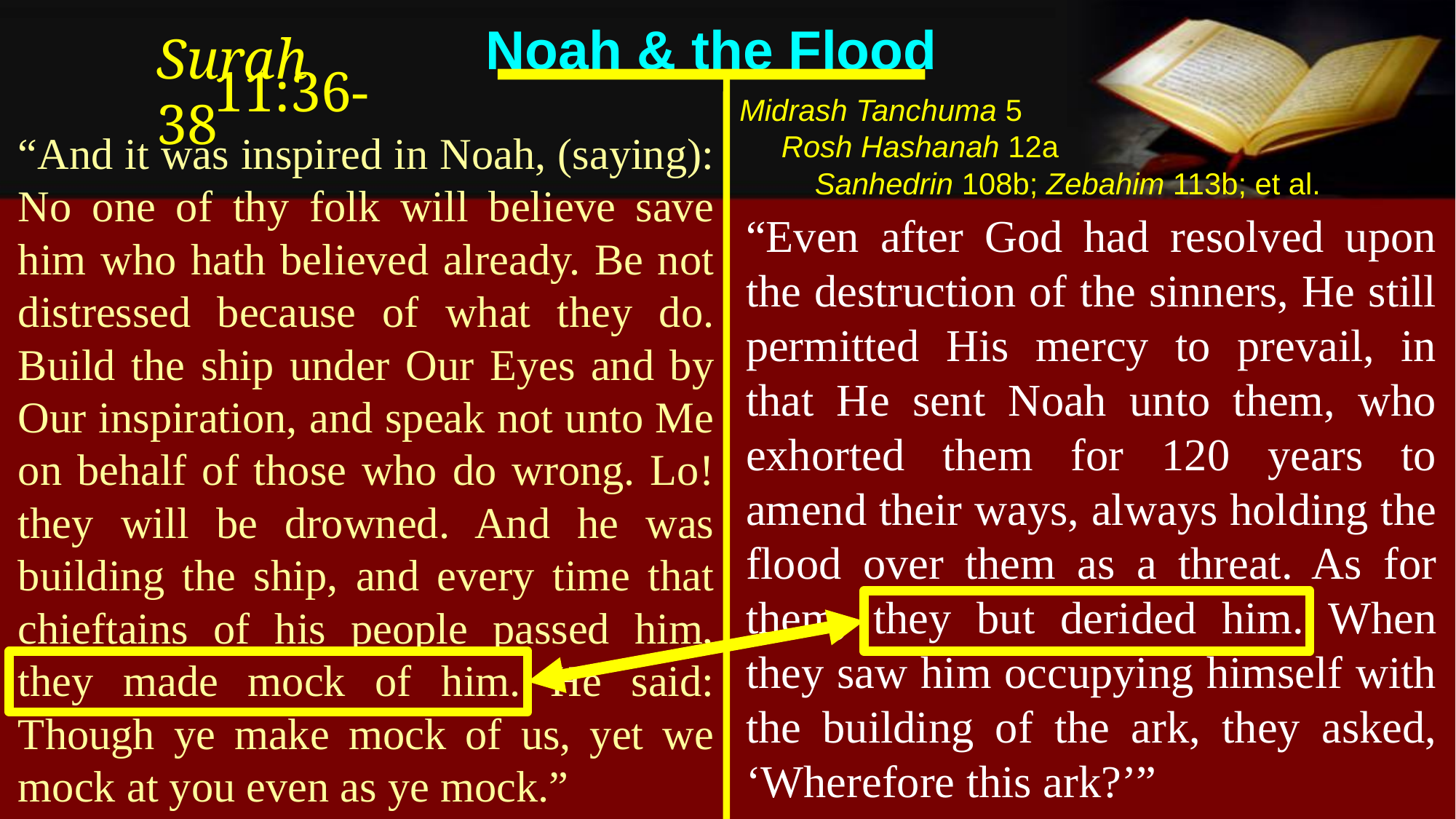

Noah & the Flood
Surah
    11:36-38

Midrash Tanchuma 5
     Rosh Hashanah 12a
         Sanhedrin 108b; Zebahim 113b; et al.
“And it was inspired in Noah, (saying): No one of thy folk will believe save him who hath believed already. Be not distressed because of what they do. Build the ship under Our Eyes and by Our inspiration, and speak not unto Me on behalf of those who do wrong. Lo! they will be drowned. And he was building the ship, and every time that chieftains of his people passed him, they made mock of him. He said: Though ye make mock of us, yet we mock at you even as ye mock.”
“Even after God had resolved upon the destruction of the sinners, He still permitted His mercy to prevail, in that He sent Noah unto them, who exhorted them for 120 years to amend their ways, always holding the flood over them as a threat. As for them, they but derided him. When they saw him occupying himself with the building of the ark, they asked, ‘Wherefore this ark?’”